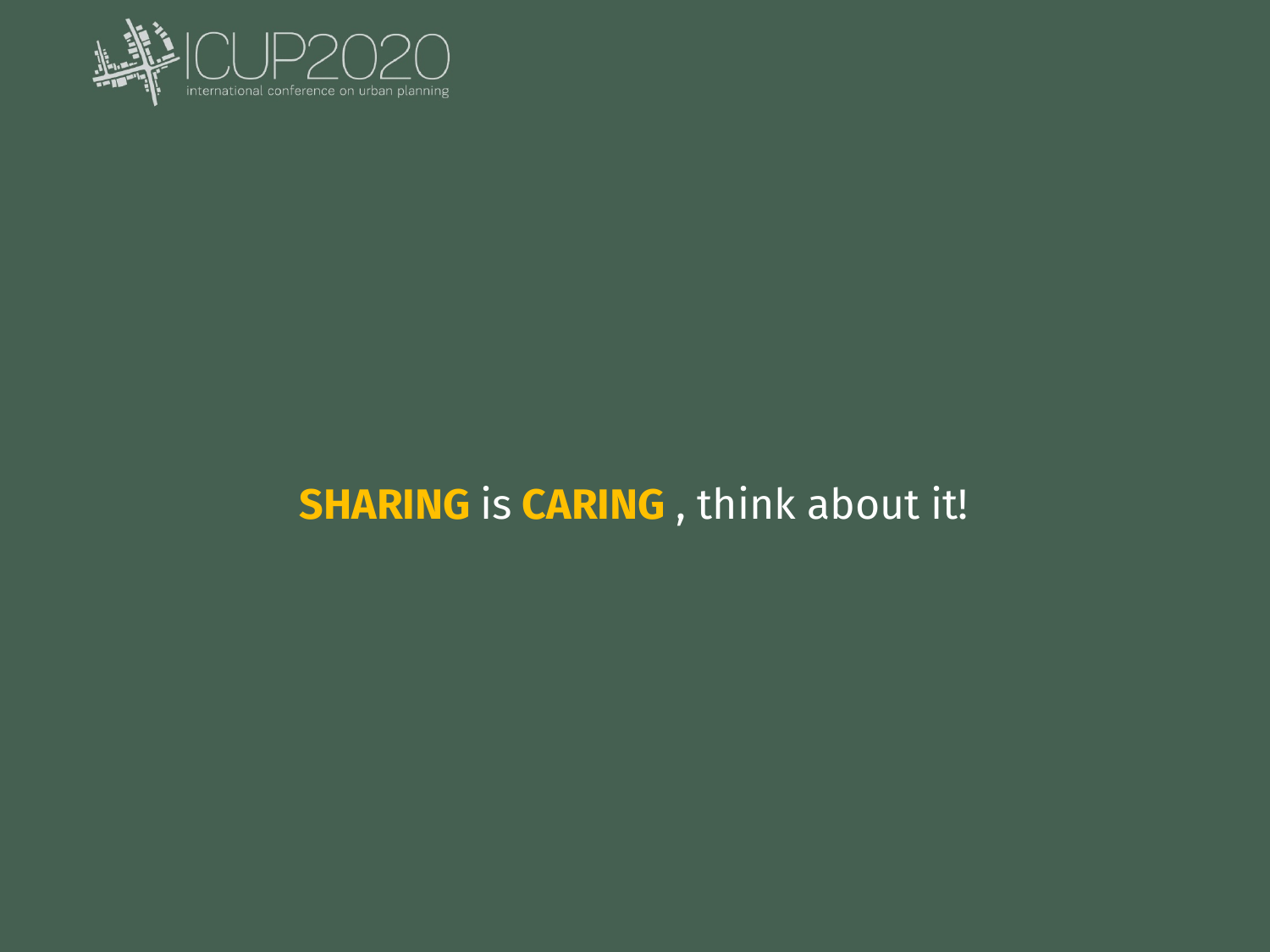

SHARING is CARING
, think about it!